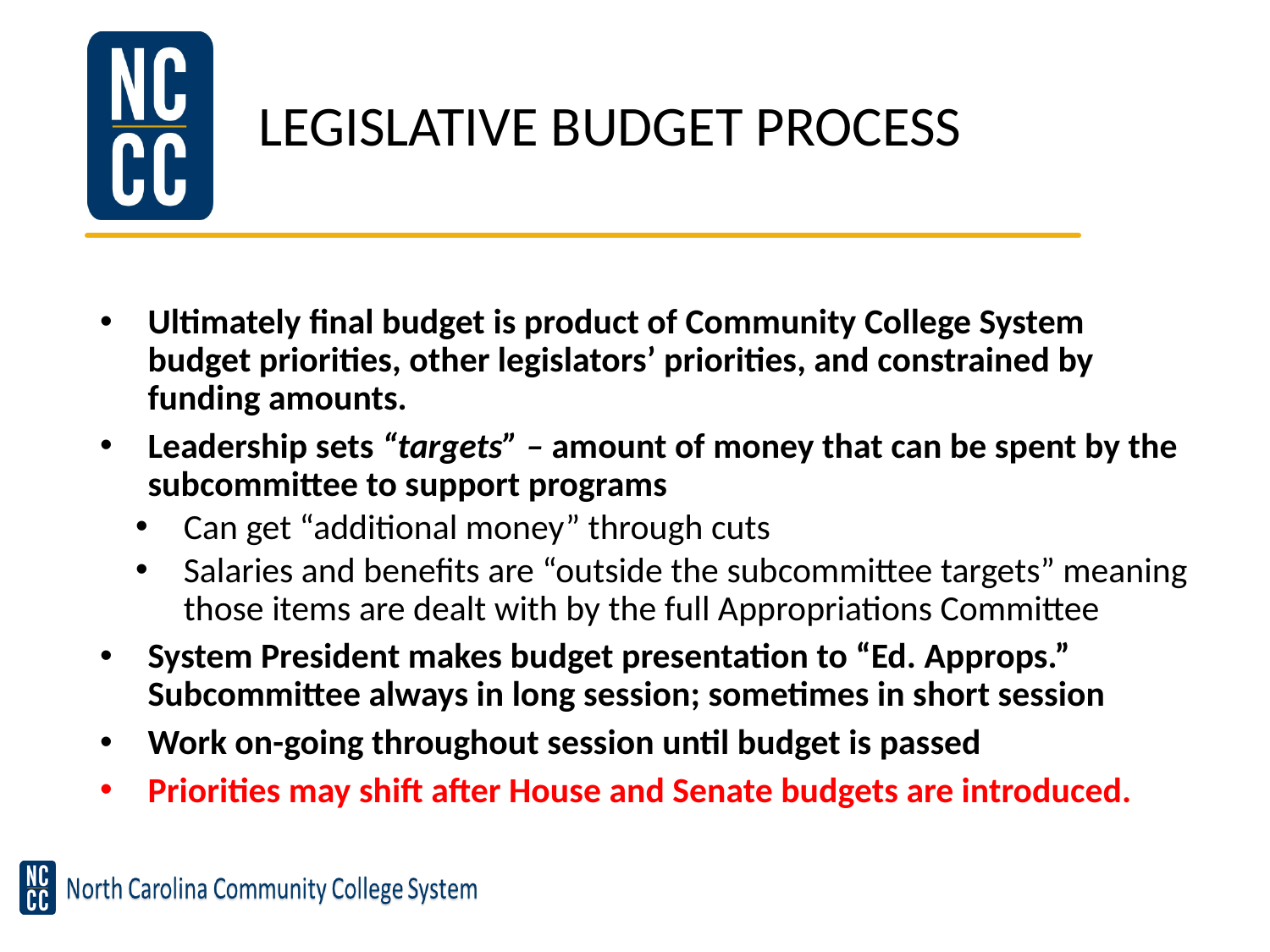

# LEGISLATIVE BUDGET PROCESS
Ultimately final budget is product of Community College System budget priorities, other legislators’ priorities, and constrained by funding amounts.
Leadership sets “targets” – amount of money that can be spent by the subcommittee to support programs
Can get “additional money” through cuts
Salaries and benefits are “outside the subcommittee targets” meaning those items are dealt with by the full Appropriations Committee
System President makes budget presentation to “Ed. Approps.” Subcommittee always in long session; sometimes in short session
Work on-going throughout session until budget is passed
Priorities may shift after House and Senate budgets are introduced.